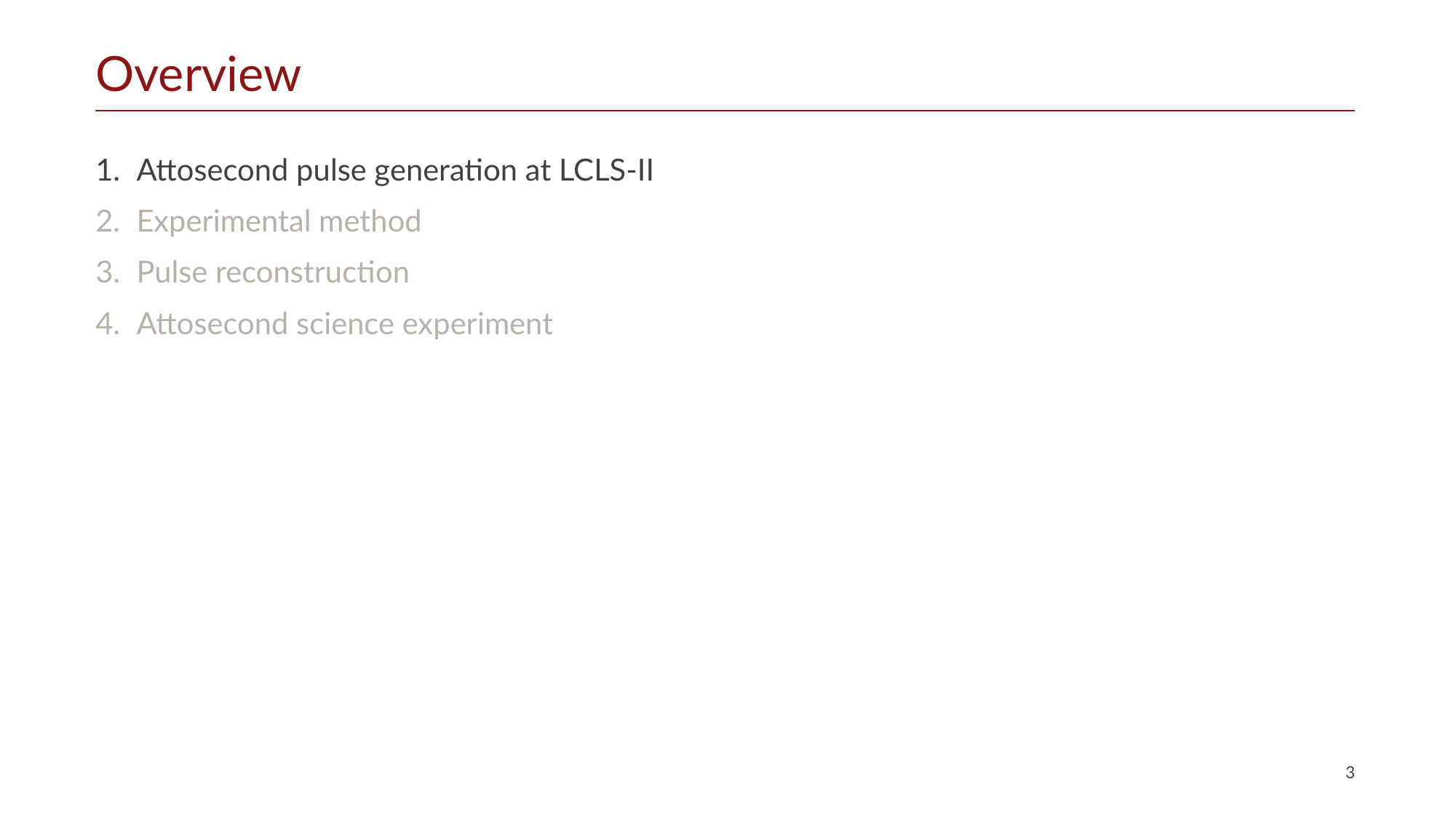

# Overview
Attosecond pulse generation at LCLS-II
Experimental method
Pulse reconstruction
Attosecond science experiment

3